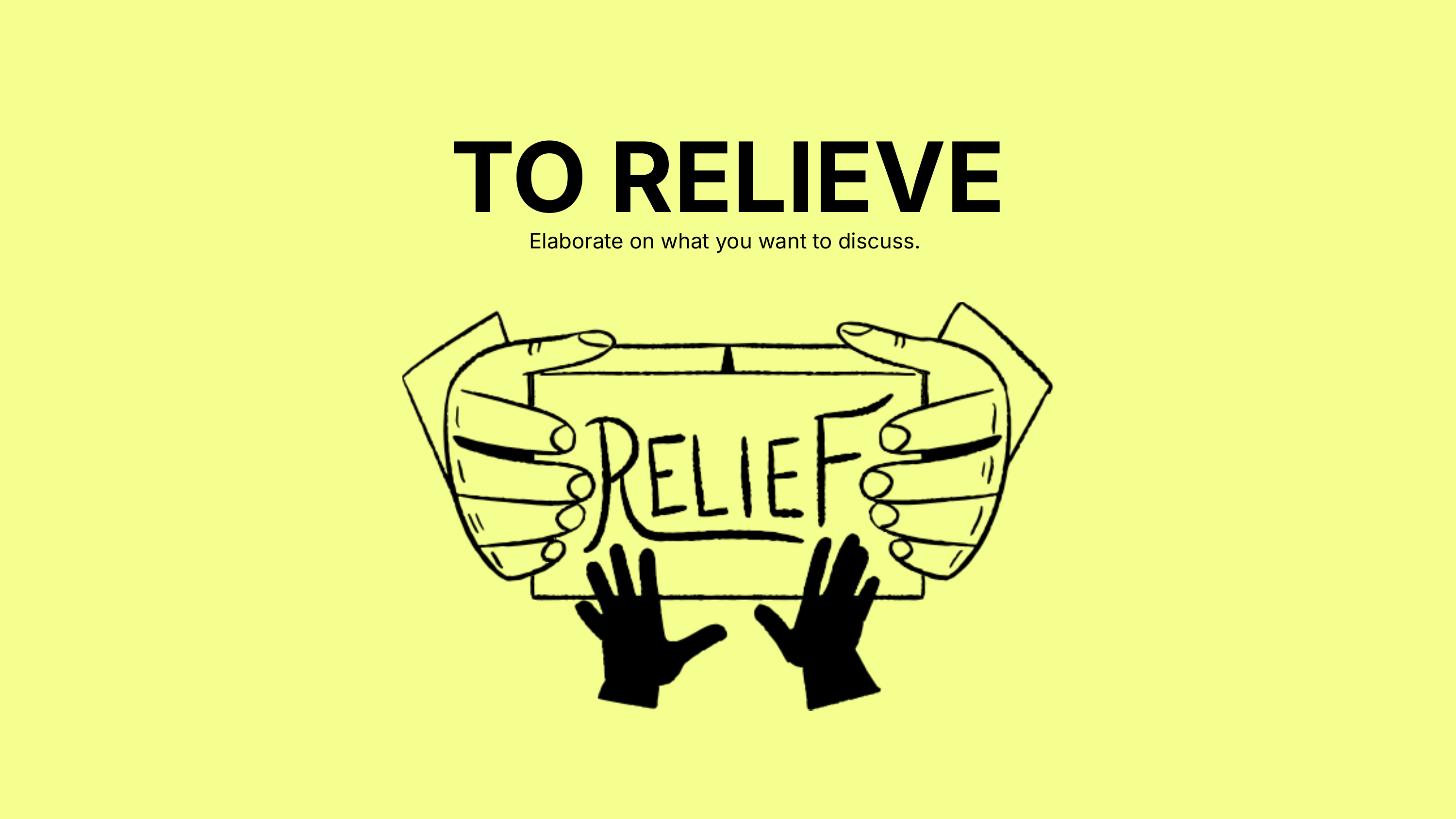

TO RELIEVE
Elaborate on what you want to discuss.